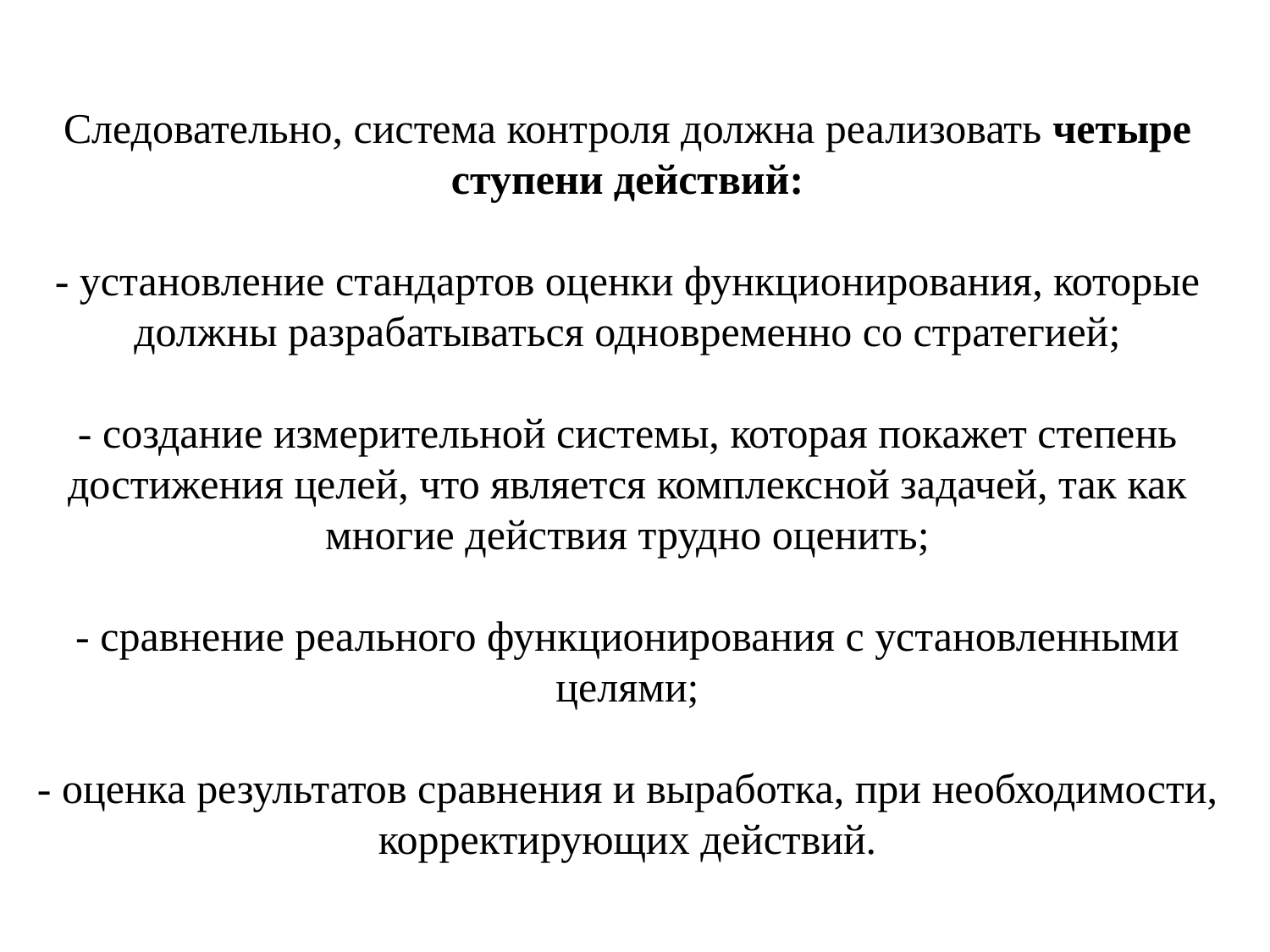

# Следовательно, система контроля должна реализовать четыре ступени действий: - установление стандартов оценки функционирования, которые должны разрабатываться одновременно со стратегией; - создание измерительной системы, которая покажет степень достижения целей, что является комплексной задачей, так как многие действия трудно оценить; - сравнение реального функционирования с установленными целями; - оценка результатов сравнения и выработка, при необходимости, корректирующих действий.